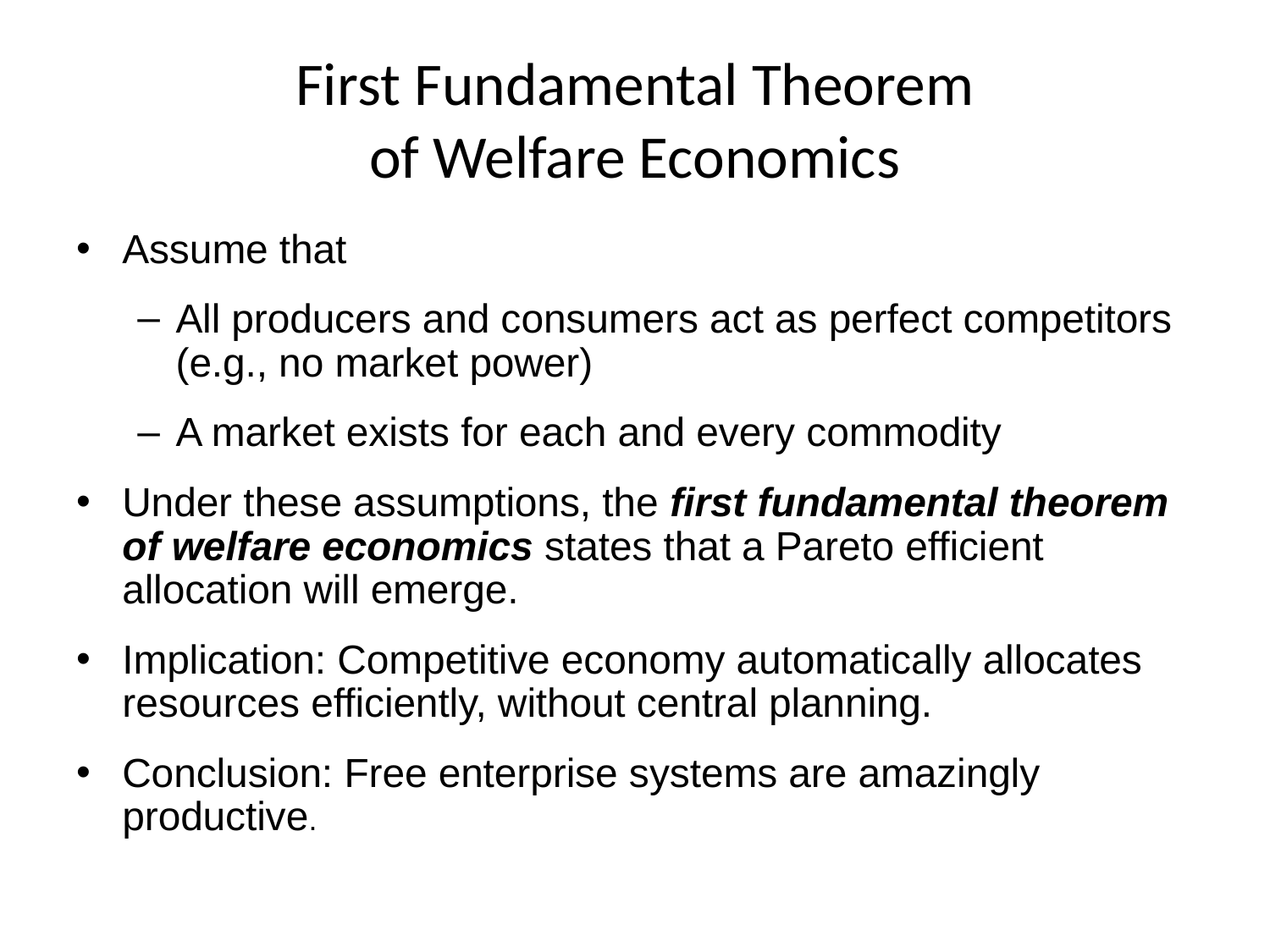

# First Fundamental Theorem of Welfare Economics
Assume that
All producers and consumers act as perfect competitors (e.g., no market power)
A market exists for each and every commodity
Under these assumptions, the first fundamental theorem of welfare economics states that a Pareto efficient allocation will emerge.
Implication: Competitive economy automatically allocates resources efficiently, without central planning.
Conclusion: Free enterprise systems are amazingly productive.